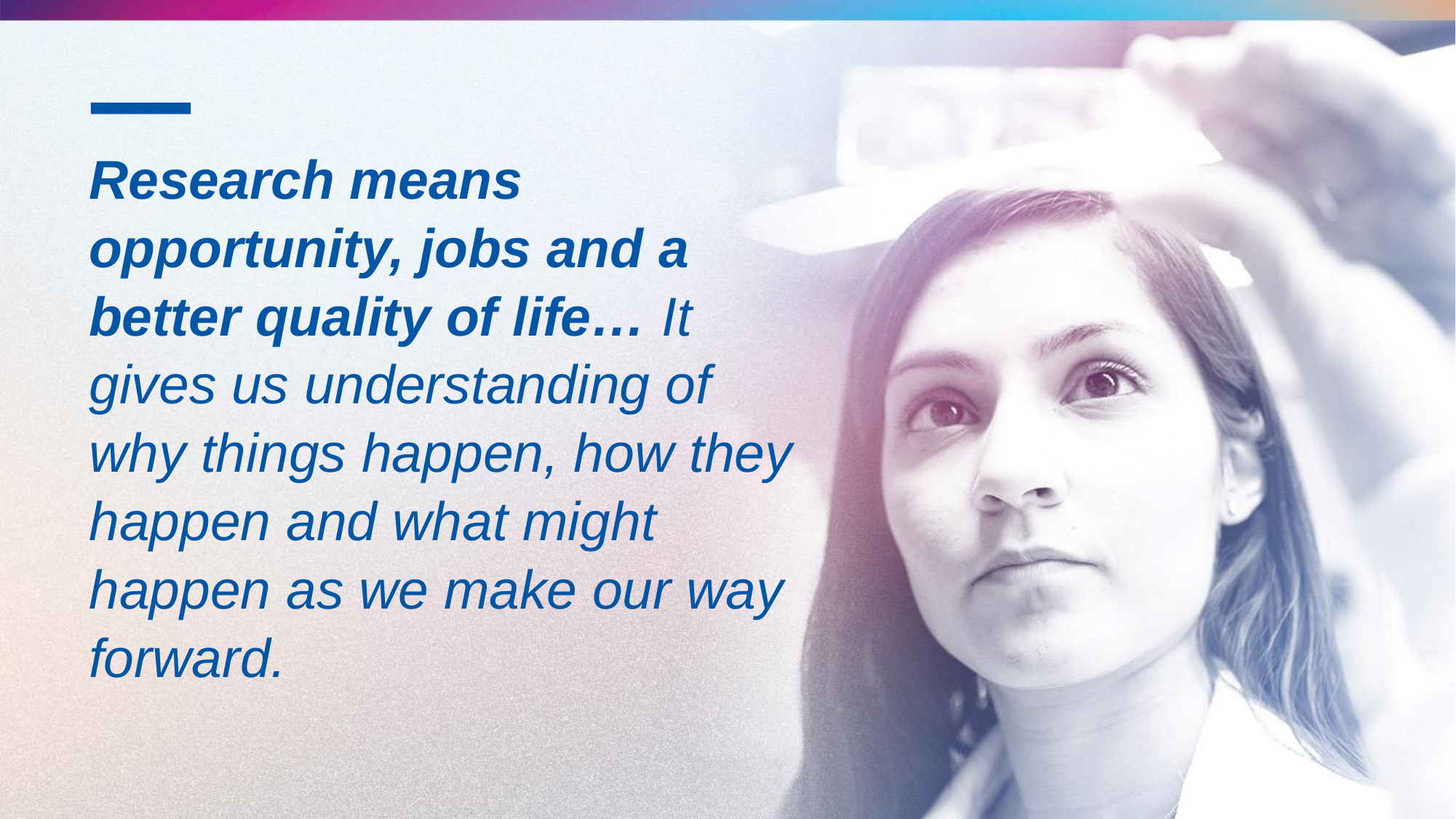

Research means opportunity, jobs and a better quality of life… It gives us understanding of why things happen, how they happen and what might happen as we make our way forward.